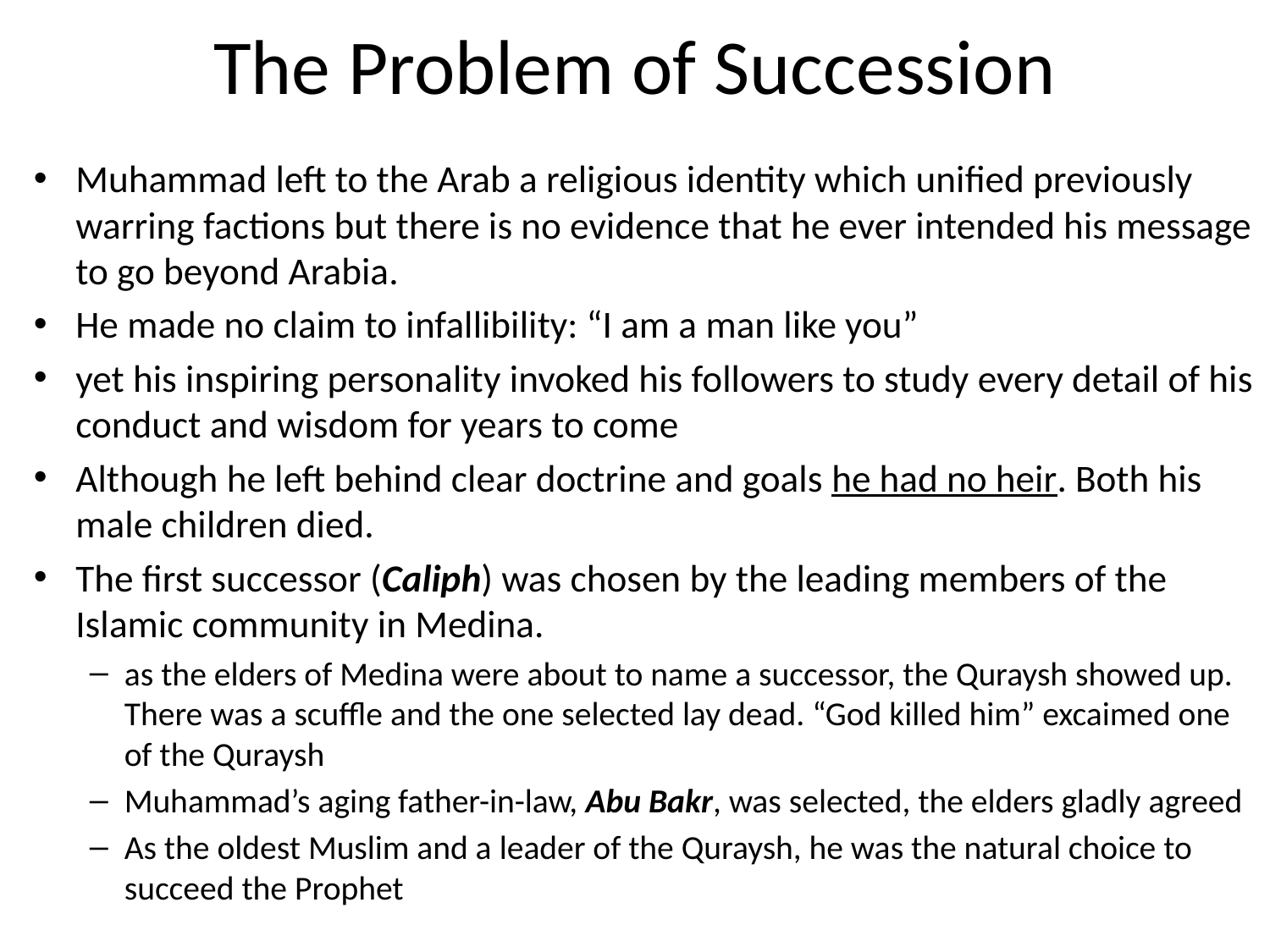

# The Problem of Succession
Muhammad left to the Arab a religious identity which unified previously warring factions but there is no evidence that he ever intended his message to go beyond Arabia.
He made no claim to infallibility: “I am a man like you”
yet his inspiring personality invoked his followers to study every detail of his conduct and wisdom for years to come
Although he left behind clear doctrine and goals he had no heir. Both his male children died.
The first successor (Caliph) was chosen by the leading members of the Islamic community in Medina.
as the elders of Medina were about to name a successor, the Quraysh showed up. There was a scuffle and the one selected lay dead. “God killed him” excaimed one of the Quraysh
Muhammad’s aging father-in-law, Abu Bakr, was selected, the elders gladly agreed
As the oldest Muslim and a leader of the Quraysh, he was the natural choice to succeed the Prophet